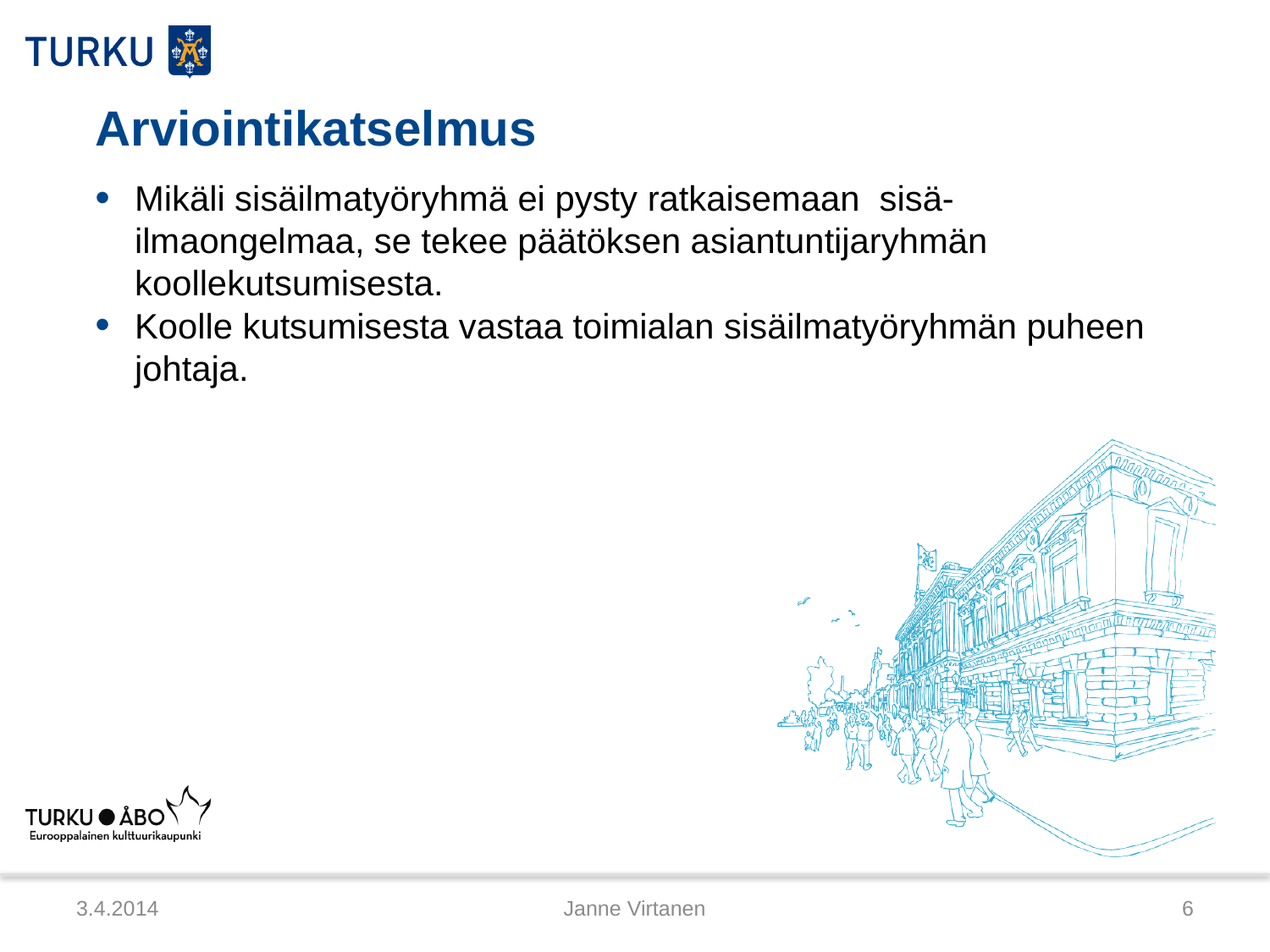

# Arviointikatselmus
Mikäli sisäilmatyöryhmä ei pysty ratkaisemaan  sisä-ilmaongelmaa, se tekee päätöksen asiantuntijaryhmän koollekutsumisesta.
Koolle kutsumisesta vastaa toimialan sisäilmatyöryhmän puheen johtaja.
3.4.2014
Janne Virtanen
6